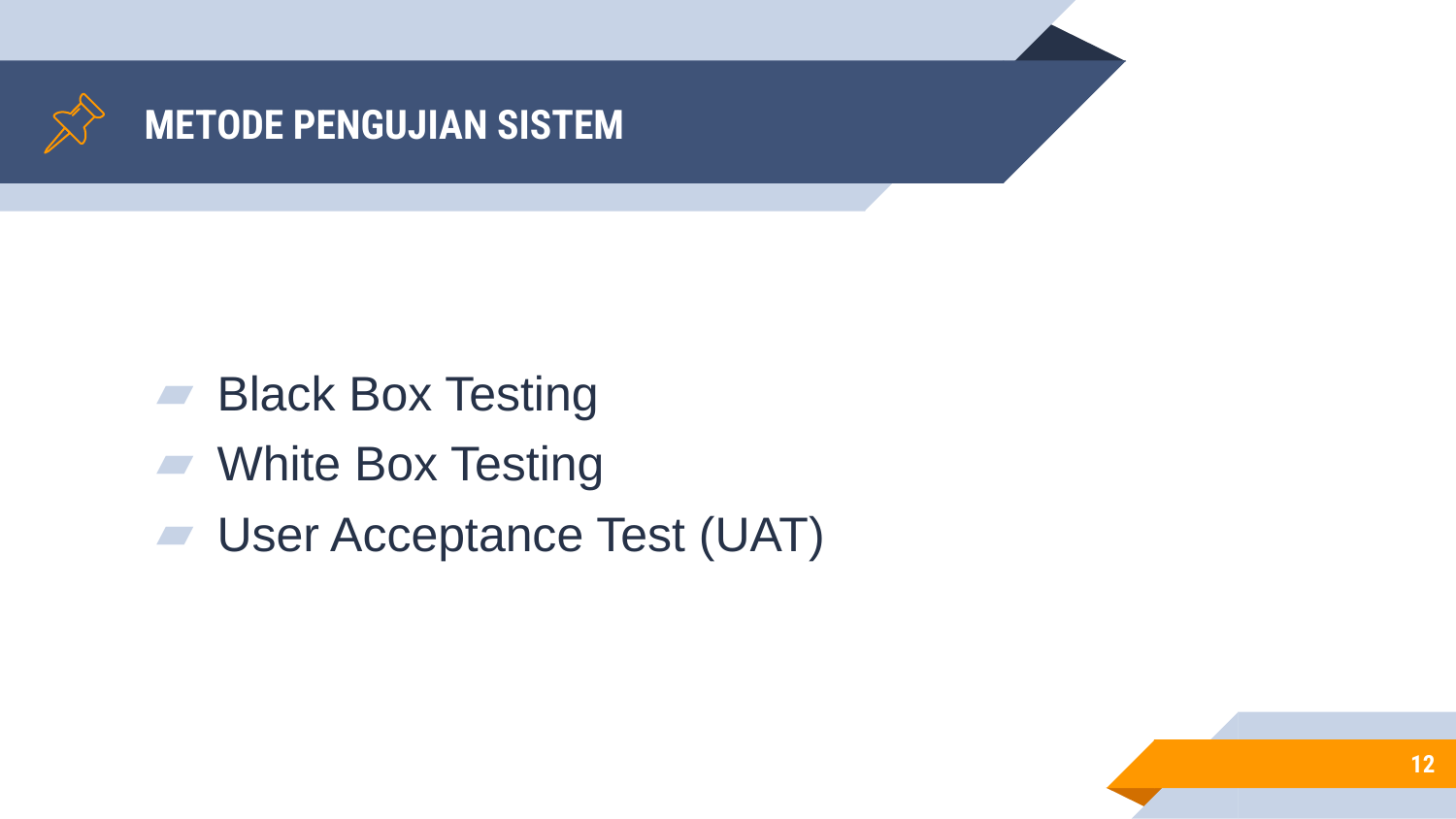

# METODE PENGUJIAN SISTEM

Black Box Testing
White Box Testing
User Acceptance Test (UAT)
12